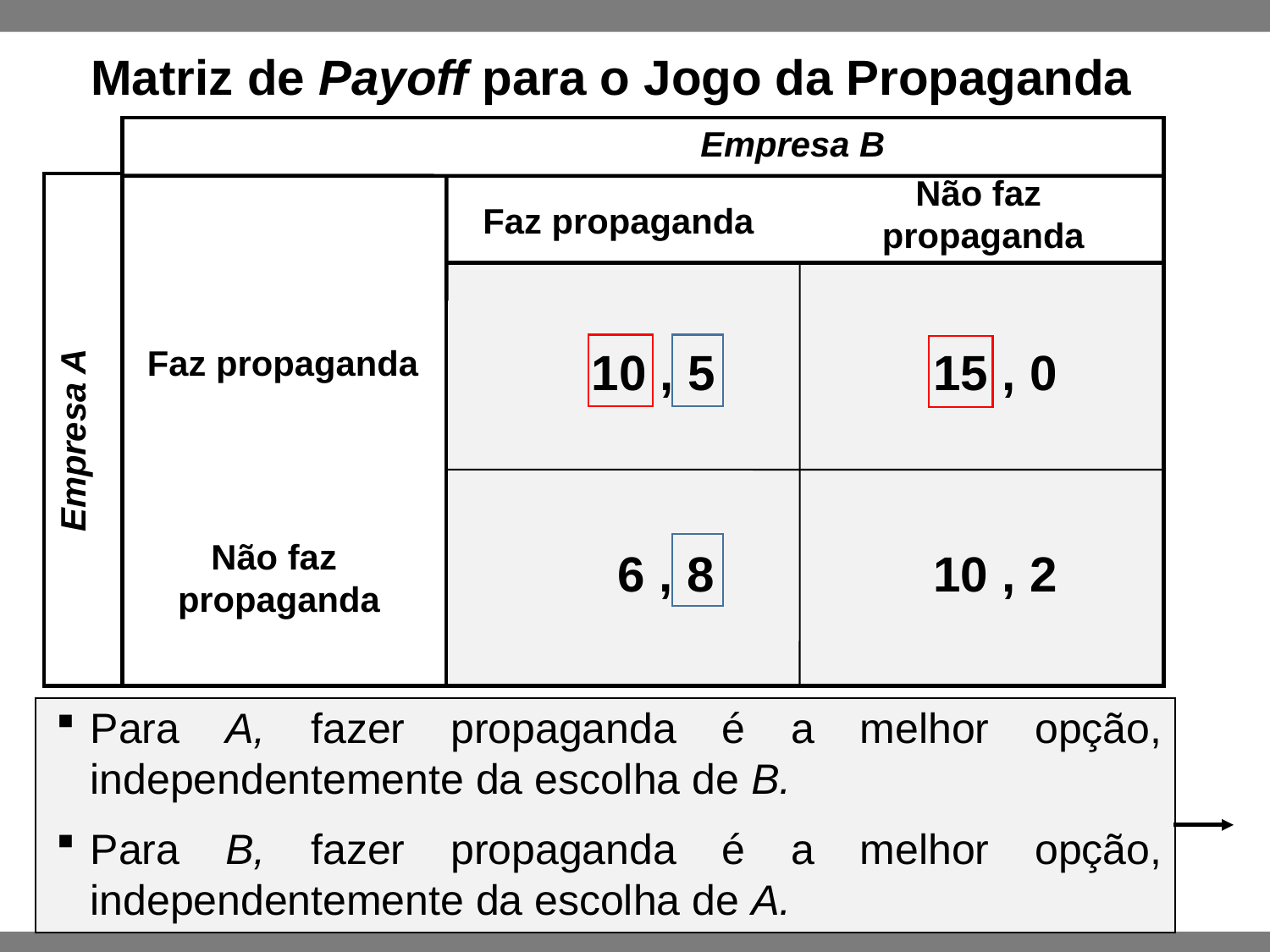

# Matriz de Payoff para o Jogo da Propaganda
Empresa B

Não faz
propaganda

Faz propaganda

10 , 5
15 , 0
6 , 8
10 , 2
Faz propaganda
Empresa A

Não faz
propaganda

Para A, fazer propaganda é a melhor opção, independentemente da escolha de B.

Para B, fazer propaganda é a melhor opção, independentemente da escolha de A.